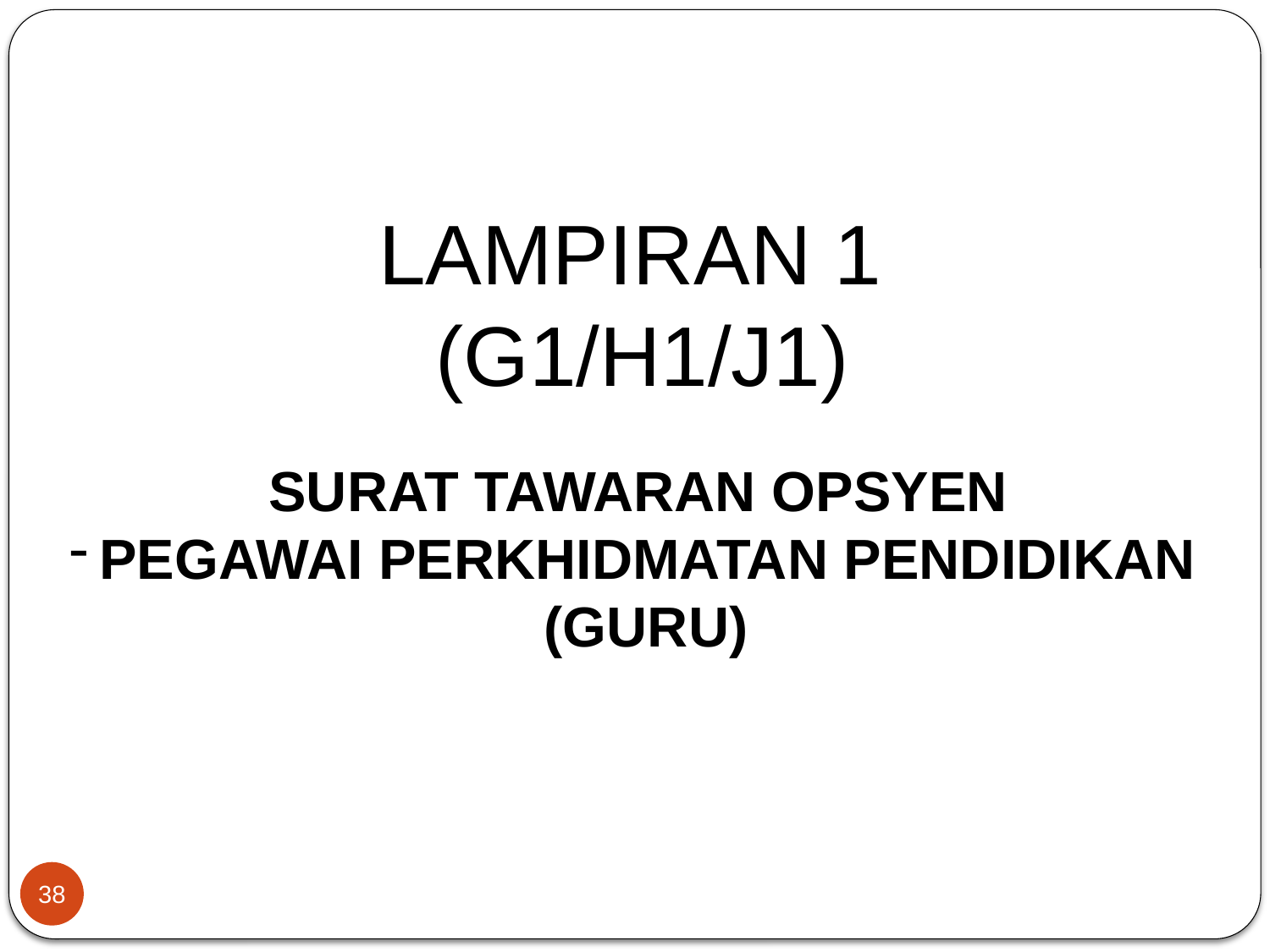

# LAMPIRAN 1 (G1/H1/J1)
SURAT TAWARAN OPSYEN
PEGAWAI PERKHIDMATAN PENDIDIKAN
 (GURU)
38